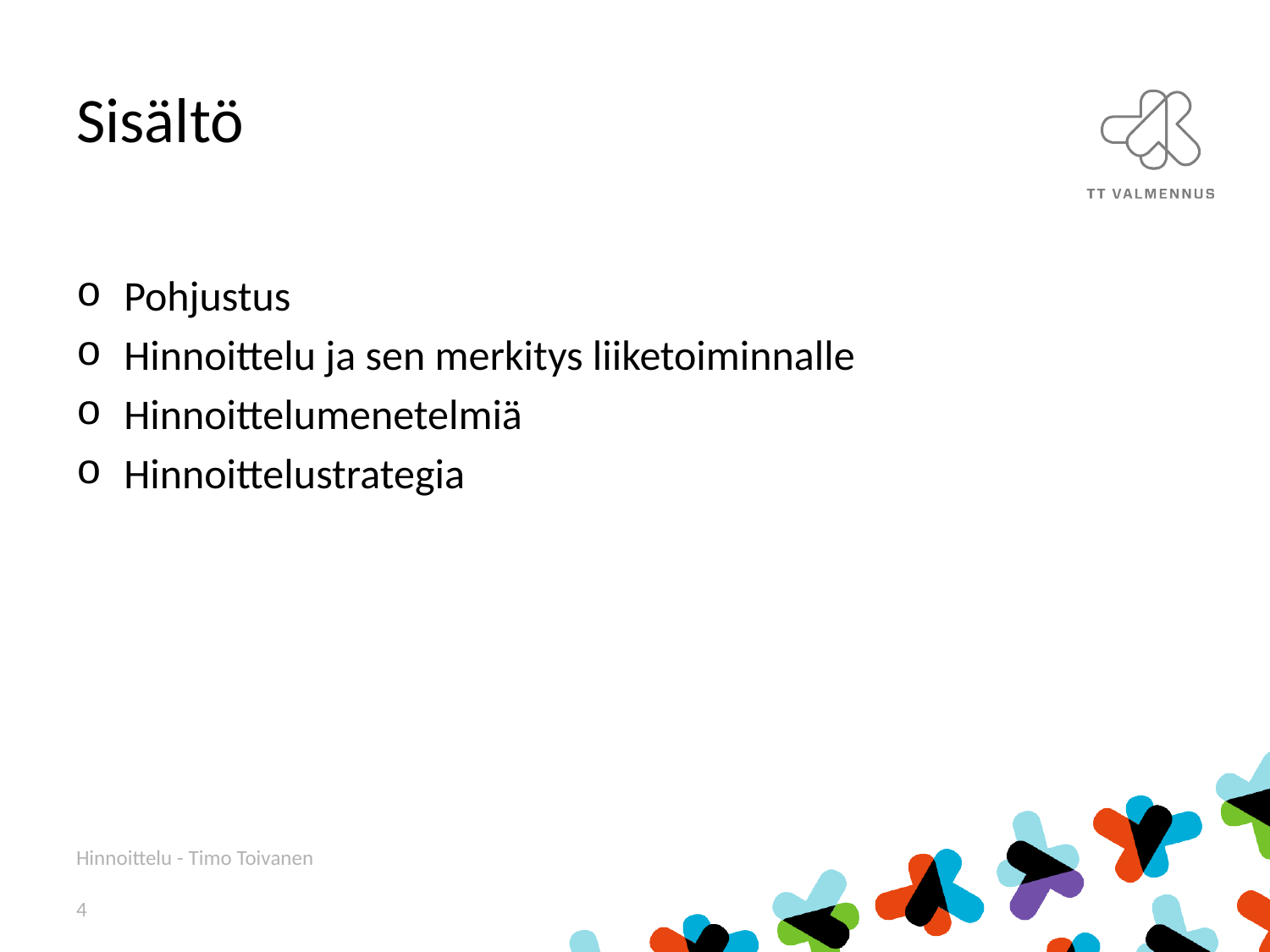

# Sisältö
Pohjustus
Hinnoittelu ja sen merkitys liiketoiminnalle
Hinnoittelumenetelmiä
Hinnoittelustrategia

Hinnoittelu - Timo Toivanen
4